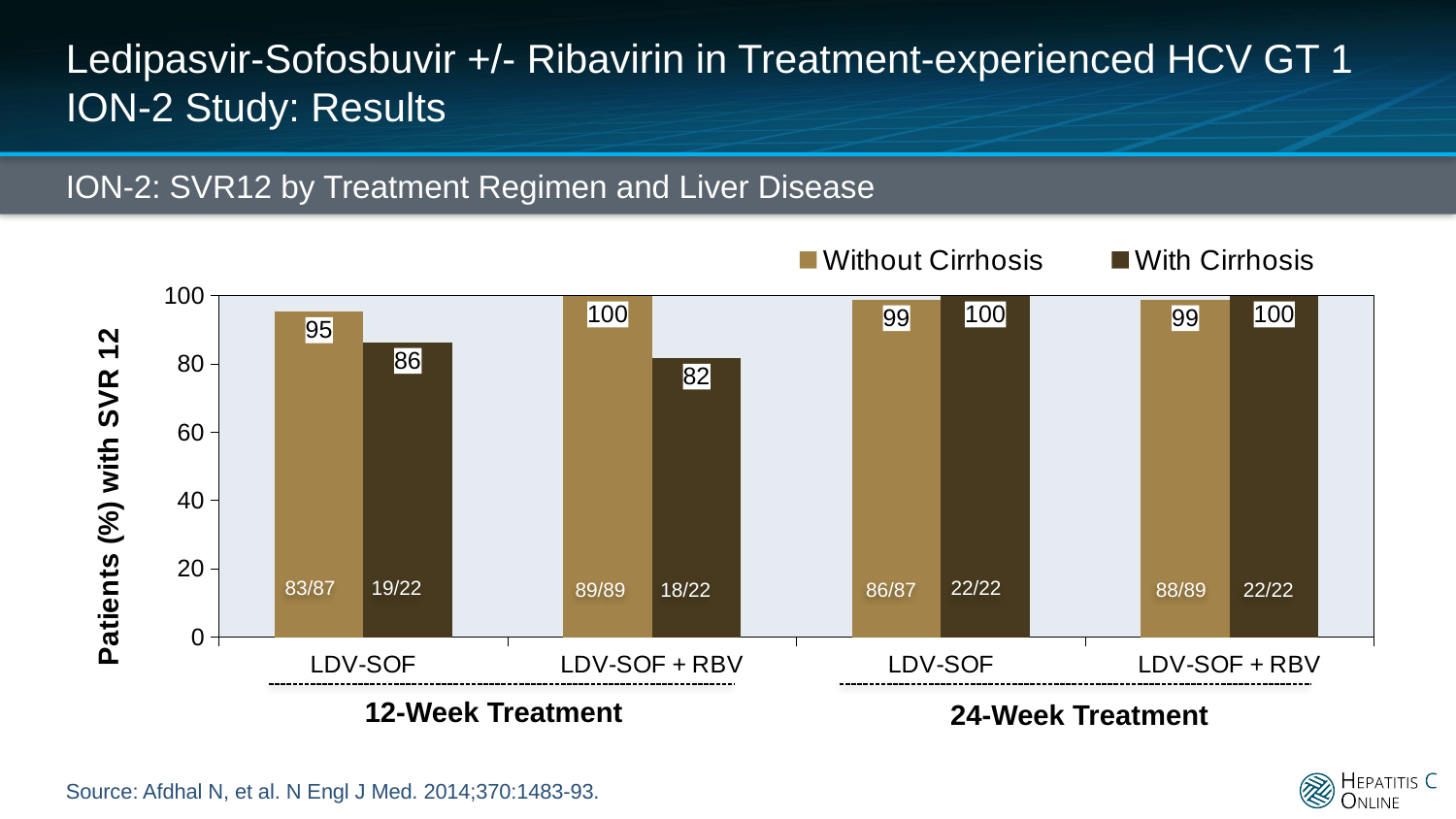

# Ledipasvir-Sofosbuvir +/- Ribavirin in Treatment-experienced HCV GT 1 ION-2 Study: Results
ION-2: SVR12 by Treatment Regimen and Liver Disease

### Chart

| Category | Without Cirrhosis |  |
|---|---|---|
| LDV-SOF | 95.4 | 86.4 |
| LDV-SOF + RBV | 100.0 | 81.8 |
| LDV-SOF | 98.9 | 100.0 |
| LDV-SOF + RBV | 98.9 | 100.0 |
19/22
22/22
83/87
86/87
88/89
22/22
89/89
18/22
12-Week Treatment
24-Week Treatment
Source: Afdhal N, et al. N Engl J Med. 2014;370:1483-93.